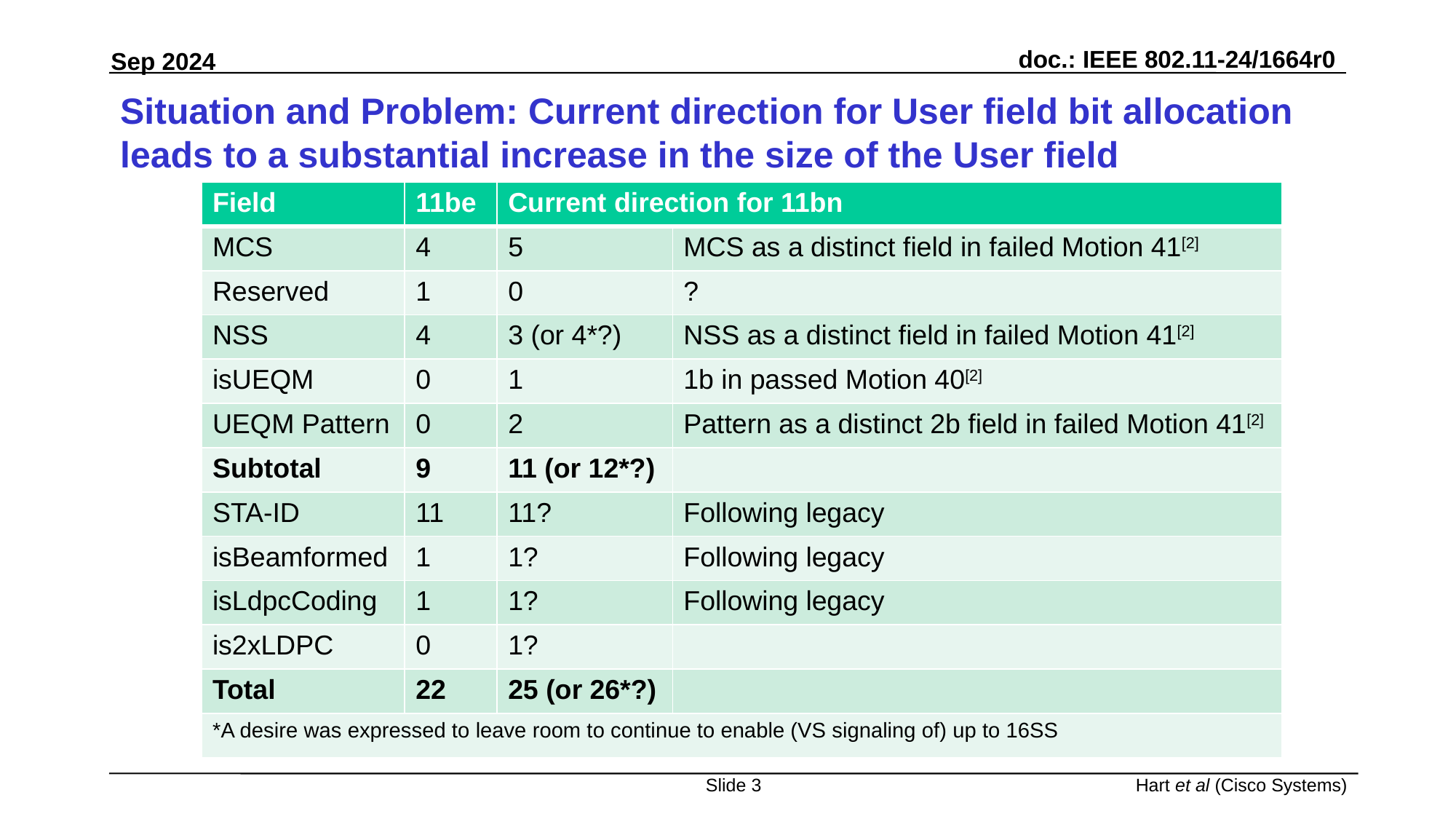

# Situation and Problem: Current direction for User field bit allocation leads to a substantial increase in the size of the User field
| Field | 11be | Current direction for 11bn |  |
| --- | --- | --- | --- |
| MCS | 4 | 5 | MCS as a distinct field in failed Motion 41[2] |
| Reserved | 1 | 0 | ? |
| NSS | 4 | 3 (or 4\*?) | NSS as a distinct field in failed Motion 41[2] |
| isUEQM | 0 | 1 | 1b in passed Motion 40[2] |
| UEQM Pattern | 0 | 2 | Pattern as a distinct 2b field in failed Motion 41[2] |
| Subtotal | 9 | 11 (or 12\*?) |  |
| STA-ID | 11 | 11? | Following legacy |
| isBeamformed | 1 | 1? | Following legacy |
| isLdpcCoding | 1 | 1? | Following legacy |
| is2xLDPC | 0 | 1? |  |
| Total | 22 | 25 (or 26\*?) |  |
| \*A desire was expressed to leave room to continue to enable (VS signaling of) up to 16SS |  |  |  |
Slide 3
Hart et al (Cisco Systems)